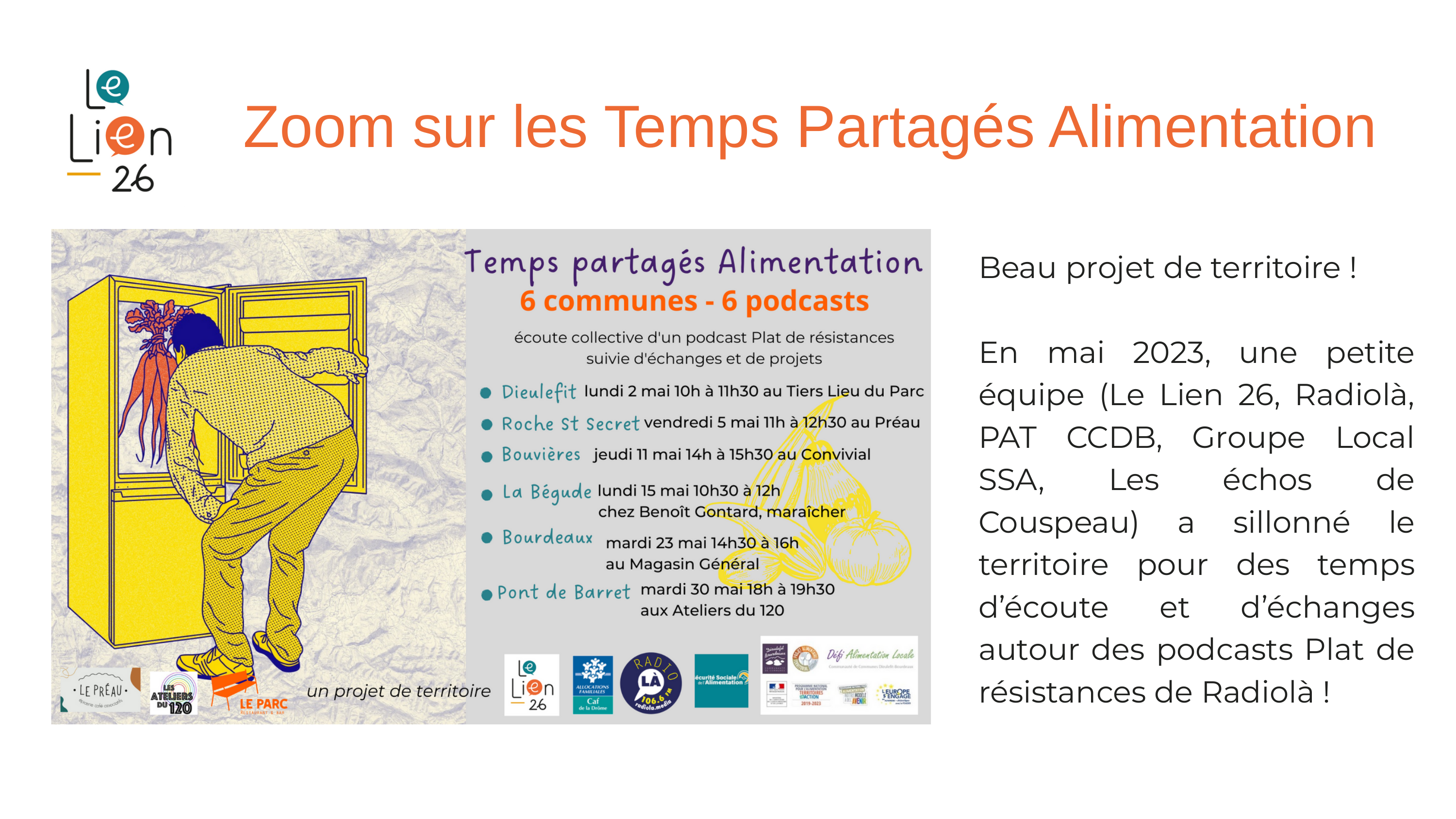

Zoom sur les Temps Partagés Alimentation

Beau projet de territoire !

En mai 2023, une petite équipe (Le Lien 26, Radiolà, PAT CCDB, Groupe Local SSA, Les échos de Couspeau) a sillonné le territoire pour des temps d’écoute et d’échanges autour des podcasts Plat de résistances de Radiolà !